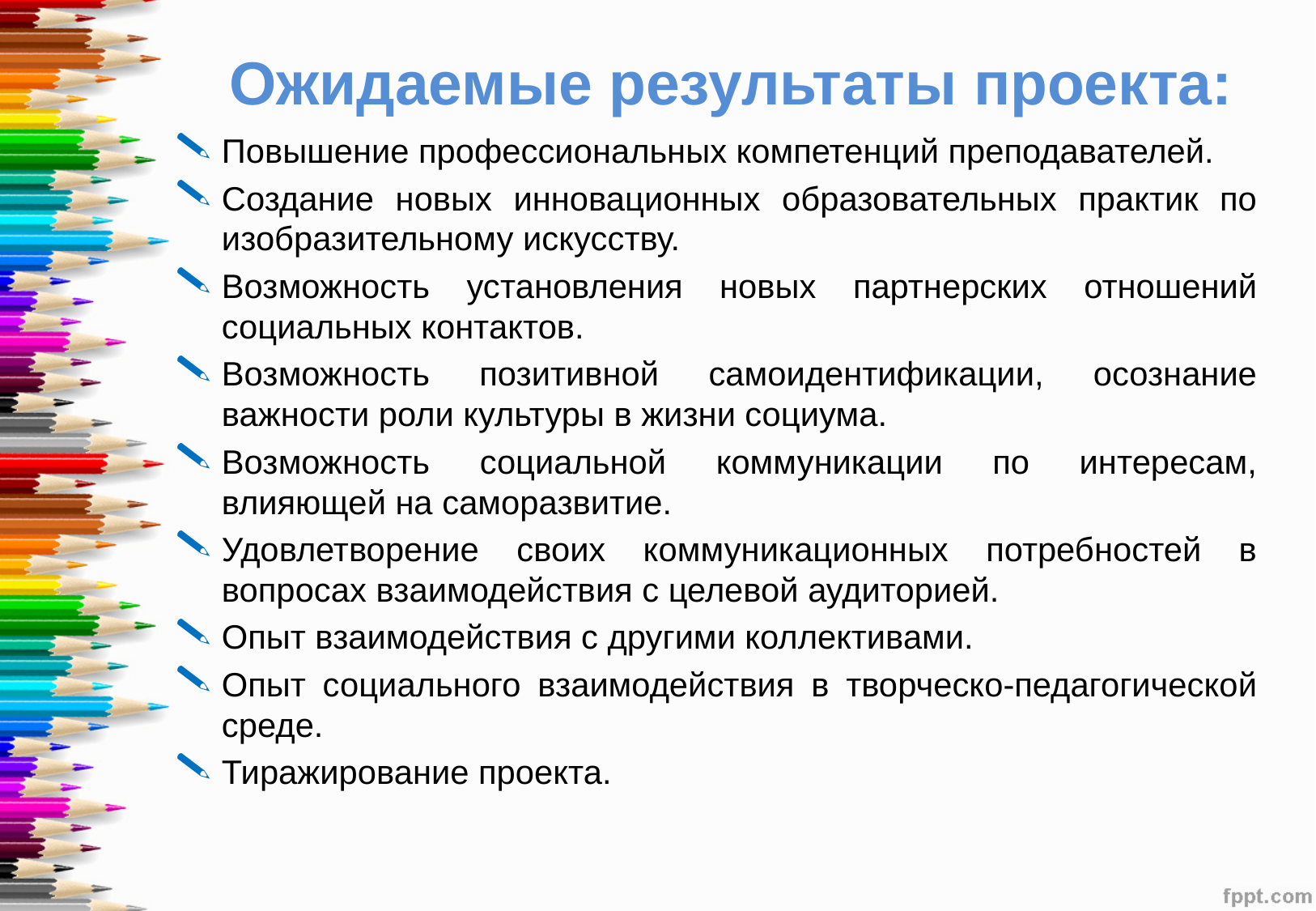

Ожидаемые результаты проекта:
Повышение профессиональных компетенций преподавателей.
Создание новых инновационных образовательных практик по изобразительному искусству.
Возможность установления новых партнерских отношений социальных контактов.
Возможность позитивной самоидентификации, осознание важности роли культуры в жизни социума.
Возможность социальной коммуникации по интересам, влияющей на саморазвитие.
Удовлетворение своих коммуникационных потребностей в вопросах взаимодействия с целевой аудиторией.
Опыт взаимодействия с другими коллективами.
Опыт социального взаимодействия в творческо-педагогической среде.
Тиражирование проекта.